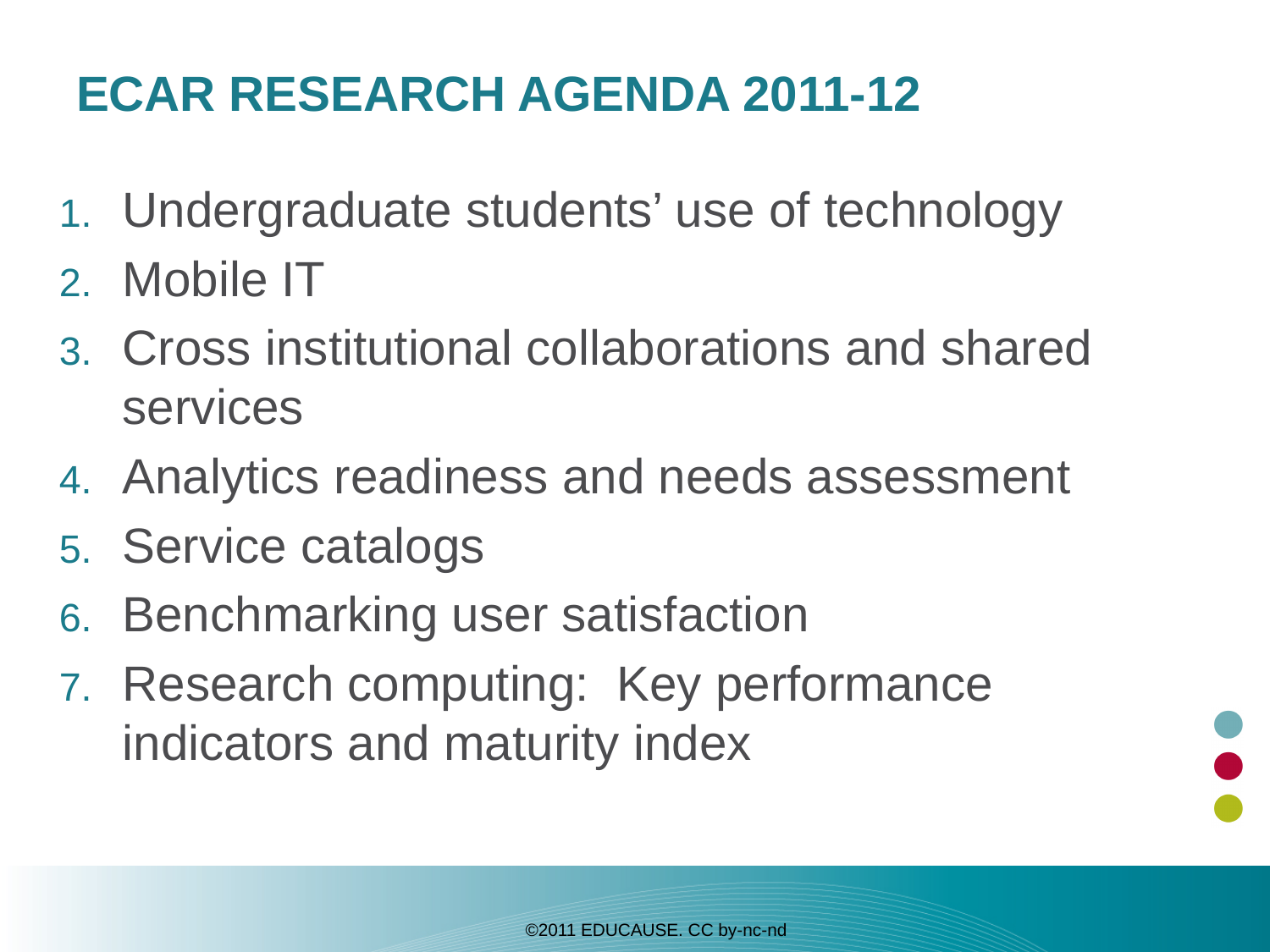

# ECAR RESEARCH AGENDA 2011-12

Undergraduate students’ use of technology
Mobile IT
Cross institutional collaborations and shared services
Analytics readiness and needs assessment
Service catalogs
Benchmarking user satisfaction
Research computing:  Key performance indicators and maturity index